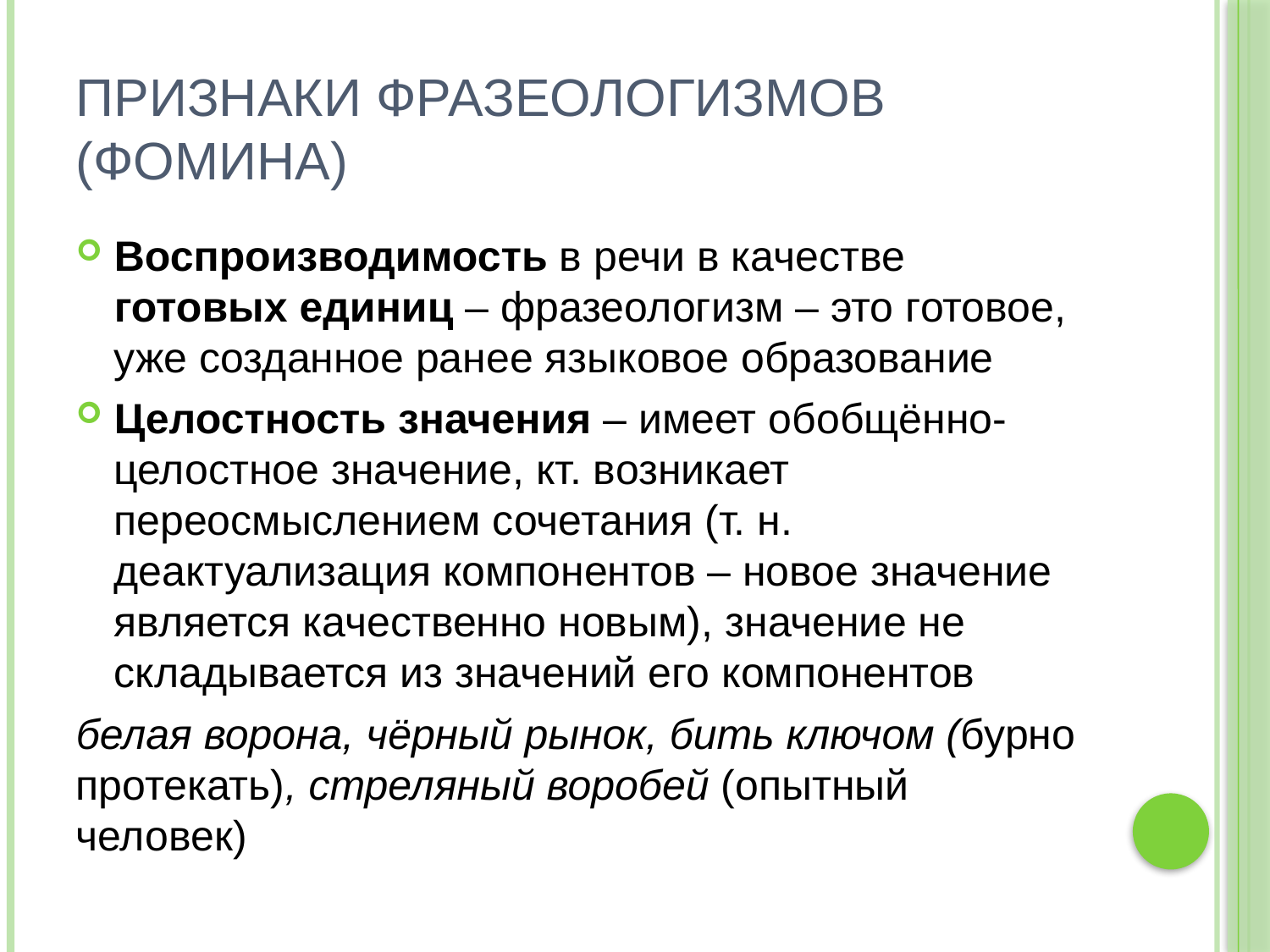

# Признаки фразеологизмов (фомина)
Воспроизводимость в речи в качестве готовых единиц – фразеологизм – это готовое, уже созданное ранее языковое образование
Целостность значения – имеет обобщённо-целостное значение, кт. возникает переосмыслением сочетания (т. н. деактуализация компонентов – новое значение является качественно новым), значение не складывается из значений его компонентов
белая ворона, чёрный рынок, бить ключом (бурно протекать), стреляный воробей (опытный человек)